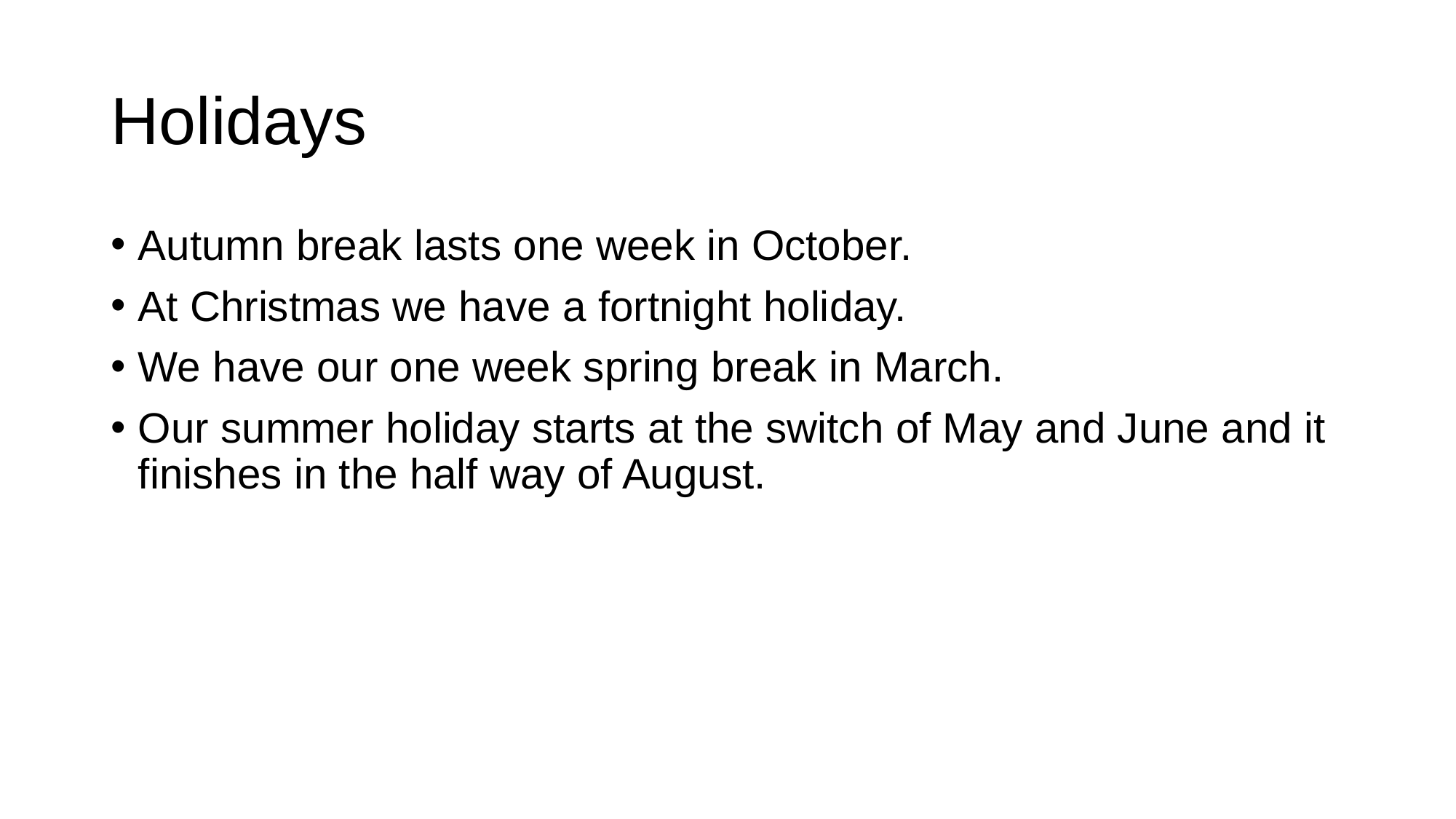

# Holidays
Autumn break lasts one week in October.
At Christmas we have a fortnight holiday.
We have our one week spring break in March.
Our summer holiday starts at the switch of May and June and it finishes in the half way of August.